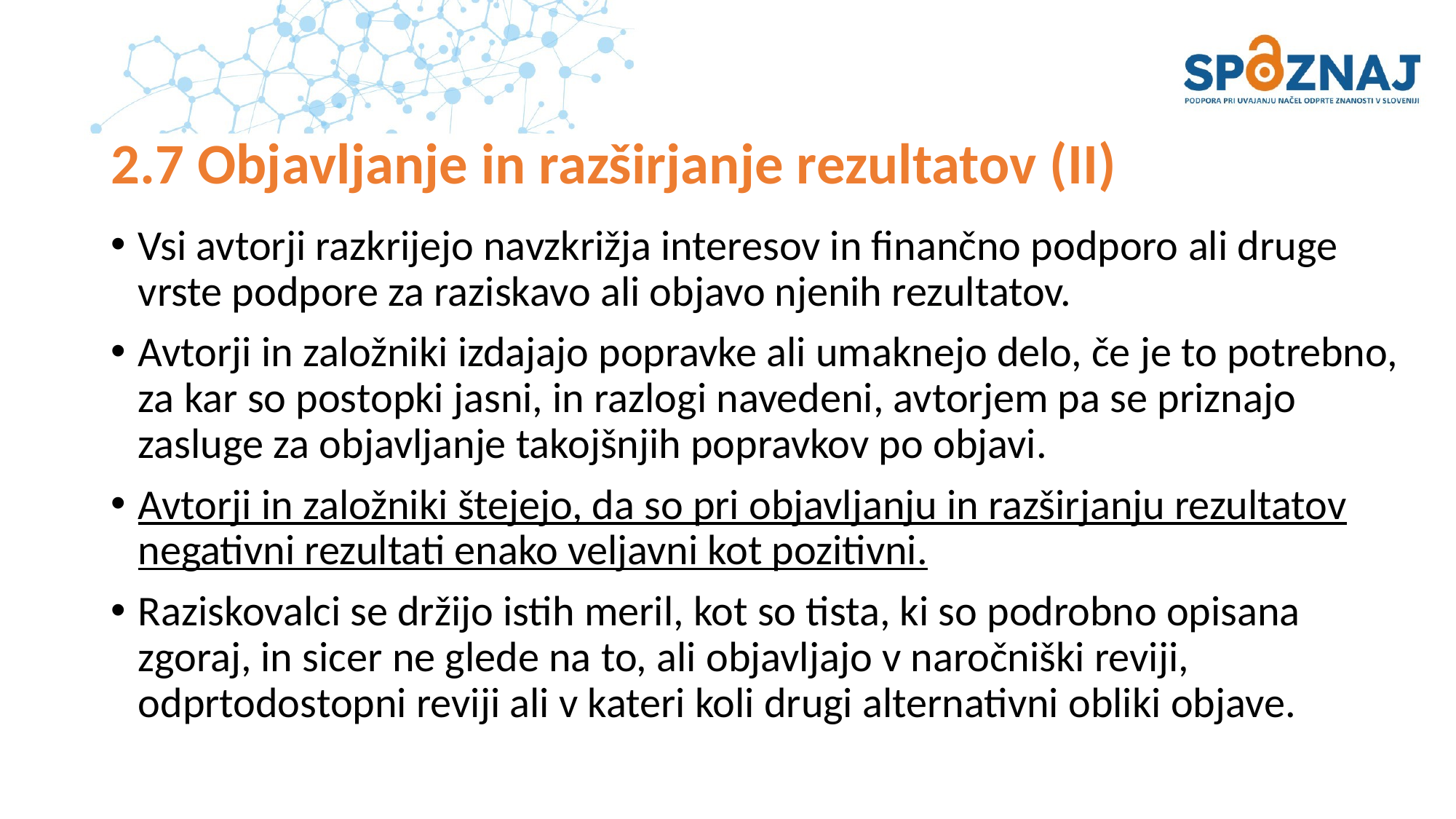

# 2.7 Objavljanje in razširjanje rezultatov (II)
Vsi avtorji razkrijejo navzkrižja interesov in finančno podporo ali druge vrste podpore za raziskavo ali objavo njenih rezultatov.
Avtorji in založniki izdajajo popravke ali umaknejo delo, če je to potrebno, za kar so postopki jasni, in razlogi navedeni, avtorjem pa se priznajo zasluge za objavljanje takojšnjih popravkov po objavi.
Avtorji in založniki štejejo, da so pri objavljanju in razširjanju rezultatov negativni rezultati enako veljavni kot pozitivni.
Raziskovalci se držijo istih meril, kot so tista, ki so podrobno opisana zgoraj, in sicer ne glede na to, ali objavljajo v naročniški reviji, odprtodostopni reviji ali v kateri koli drugi alternativni obliki objave.